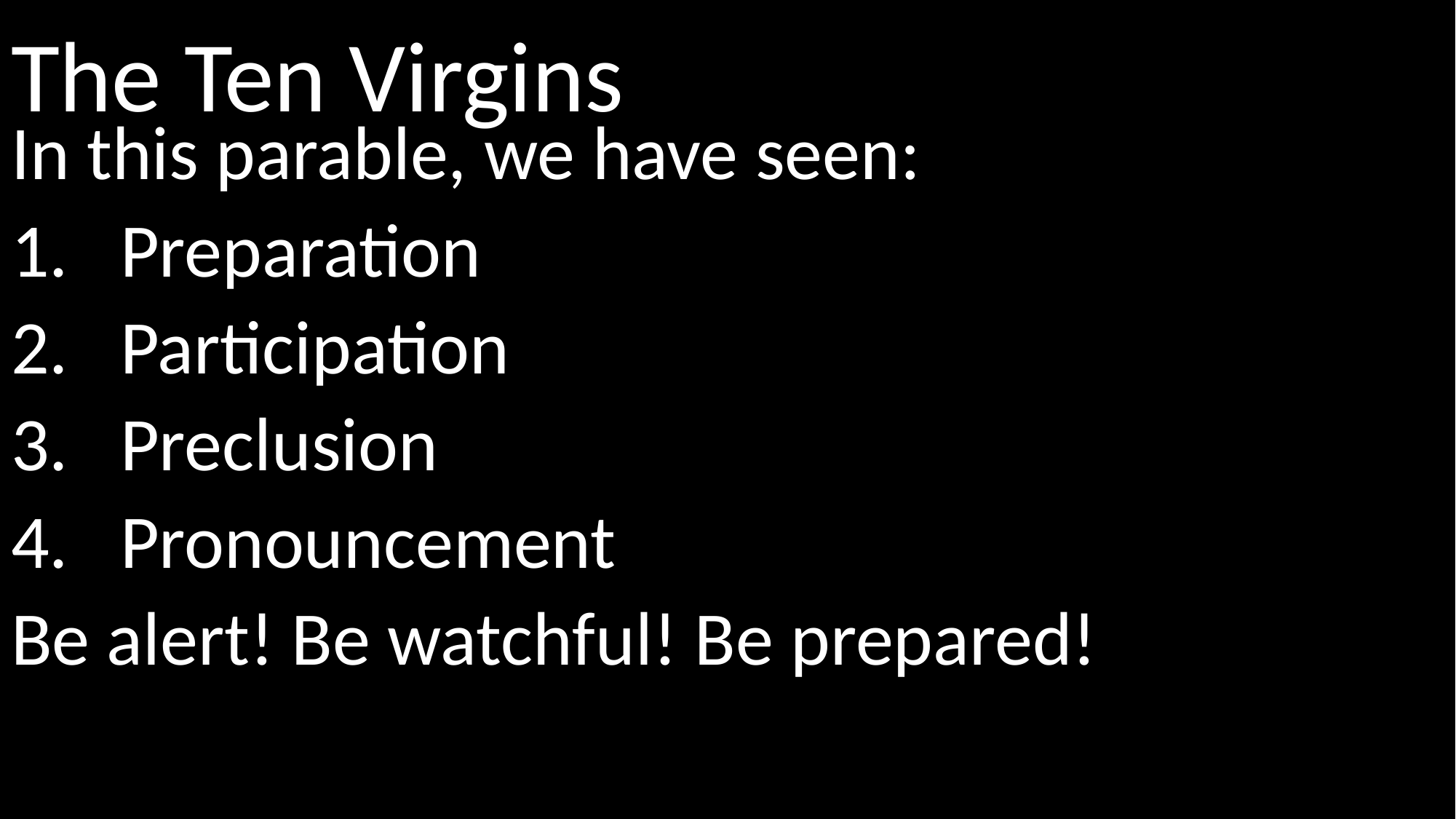

# The Ten Virgins
In this parable, we have seen:
Preparation
Participation
Preclusion
Pronouncement
Be alert! Be watchful! Be prepared!